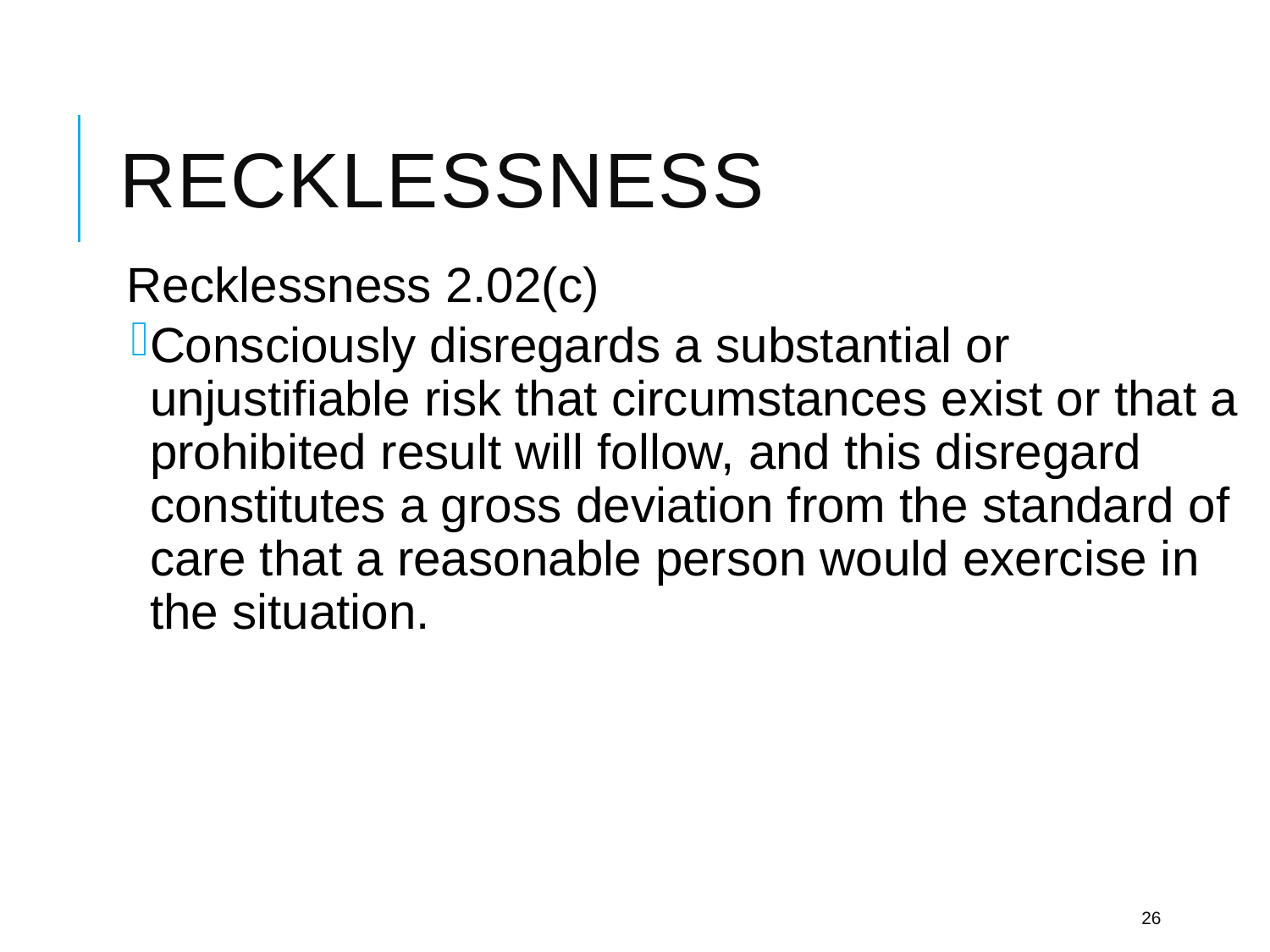

# Recklessness
Recklessness 2.02(c)
Consciously disregards a substantial or unjustifiable risk that circumstances exist or that a prohibited result will follow, and this disregard constitutes a gross deviation from the standard of care that a reasonable person would exercise in the situation.

26